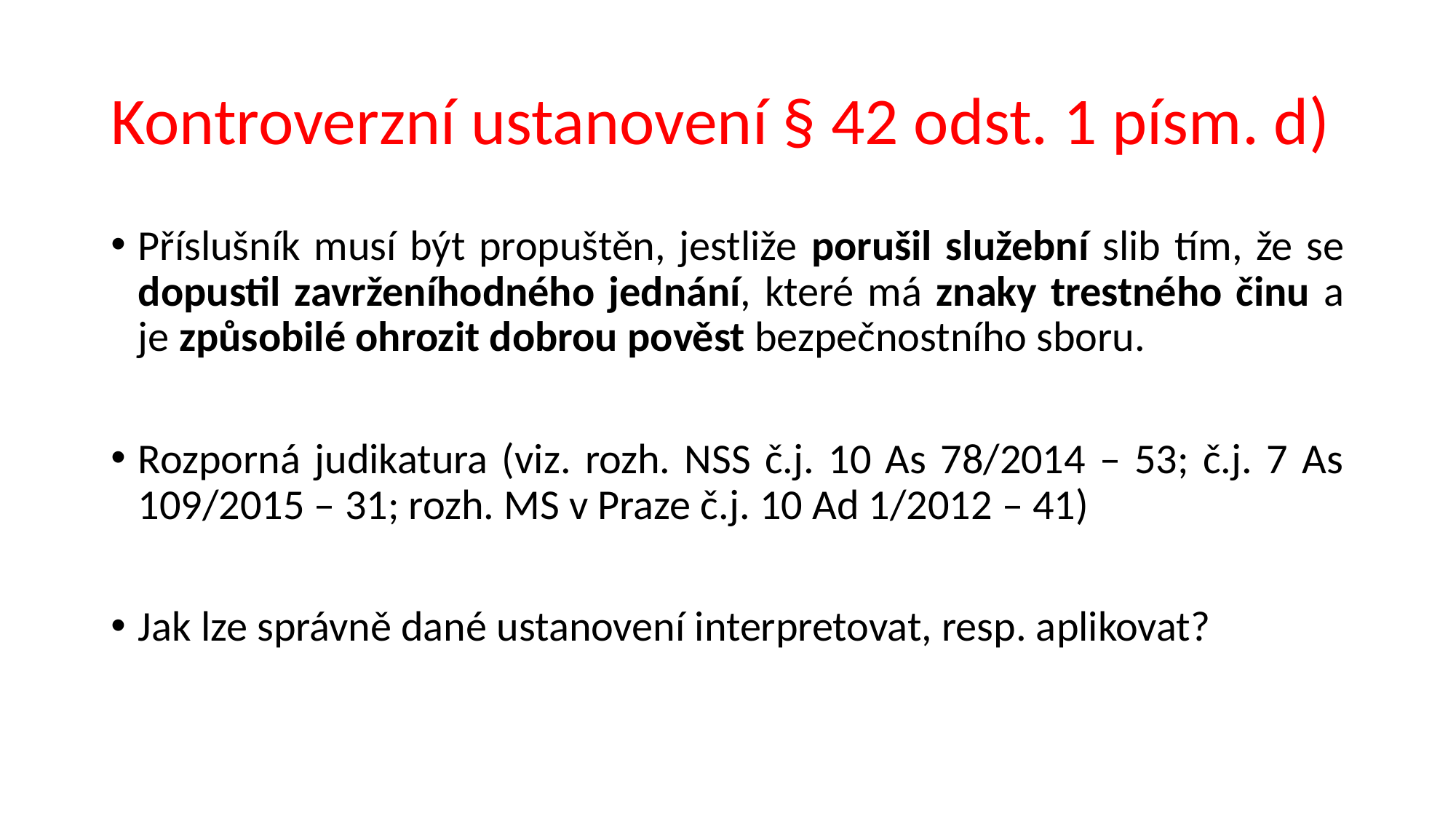

# Kontroverzní ustanovení § 42 odst. 1 písm. d)
Příslušník musí být propuštěn, jestliže porušil služební slib tím, že se dopustil zavrženíhodného jednání, které má znaky trestného činu a je způsobilé ohrozit dobrou pověst bezpečnostního sboru.

Rozporná judikatura (viz. rozh. NSS č.j. 10 As 78/2014 – 53; č.j. 7 As 109/2015 – 31; rozh. MS v Praze č.j. 10 Ad 1/2012 – 41)

Jak lze správně dané ustanovení interpretovat, resp. aplikovat?